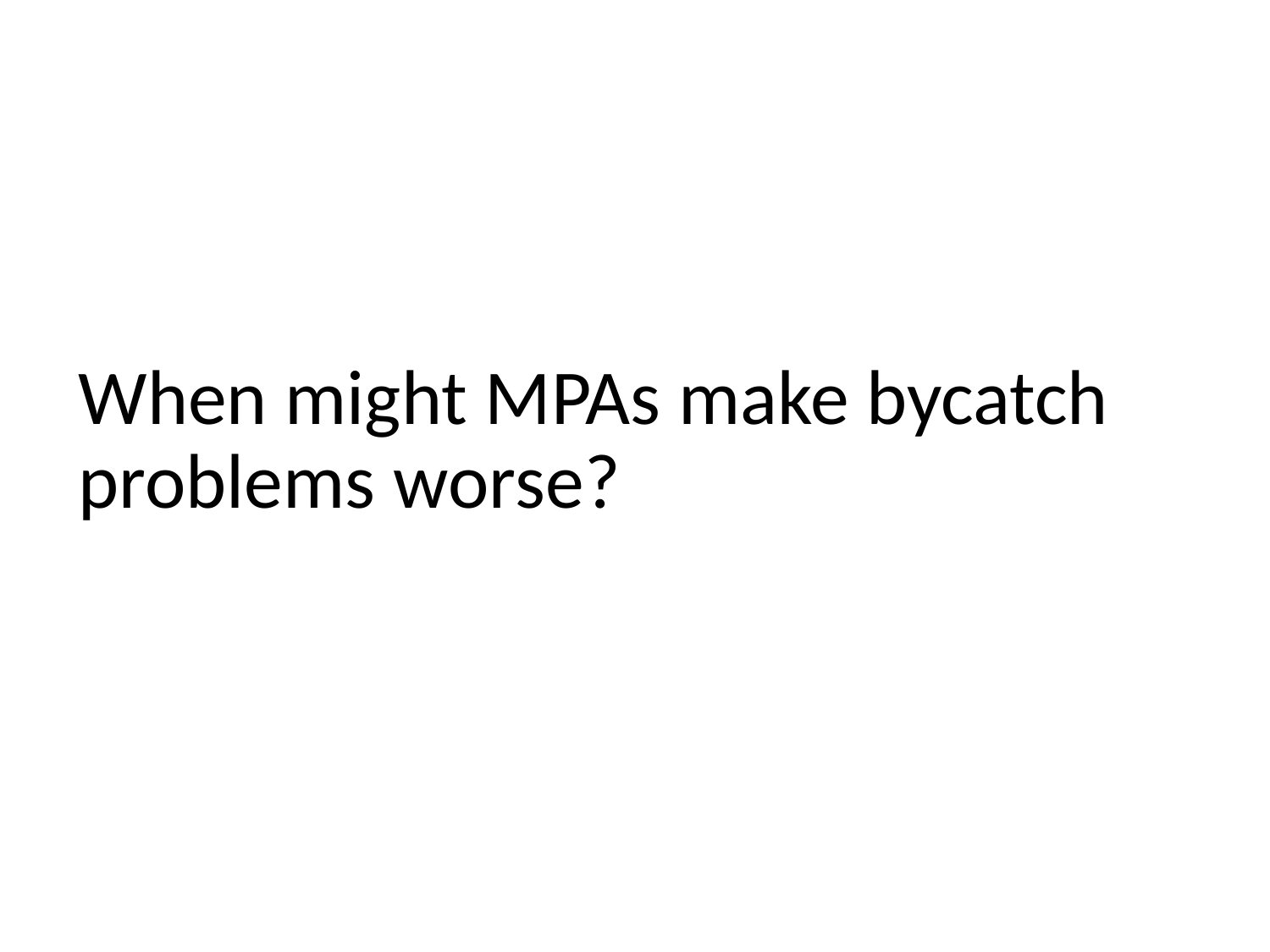

# When might MPAs make bycatch problems worse?